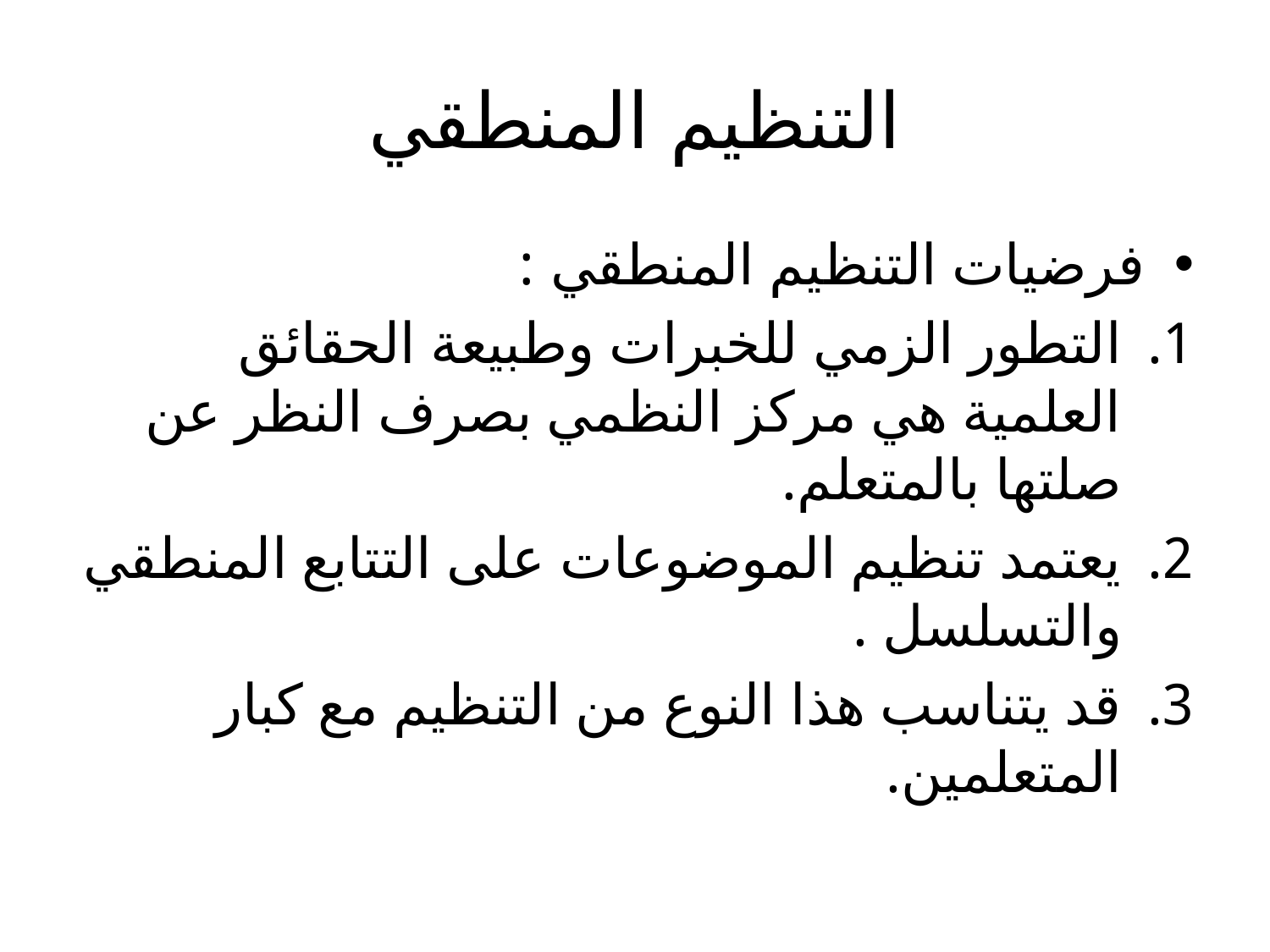

# التنظيم المنطقي
فرضيات التنظيم المنطقي :
التطور الزمي للخبرات وطبيعة الحقائق العلمية هي مركز النظمي بصرف النظر عن صلتها بالمتعلم.
يعتمد تنظيم الموضوعات على التتابع المنطقي والتسلسل .
قد يتناسب هذا النوع من التنظيم مع كبار المتعلمين.